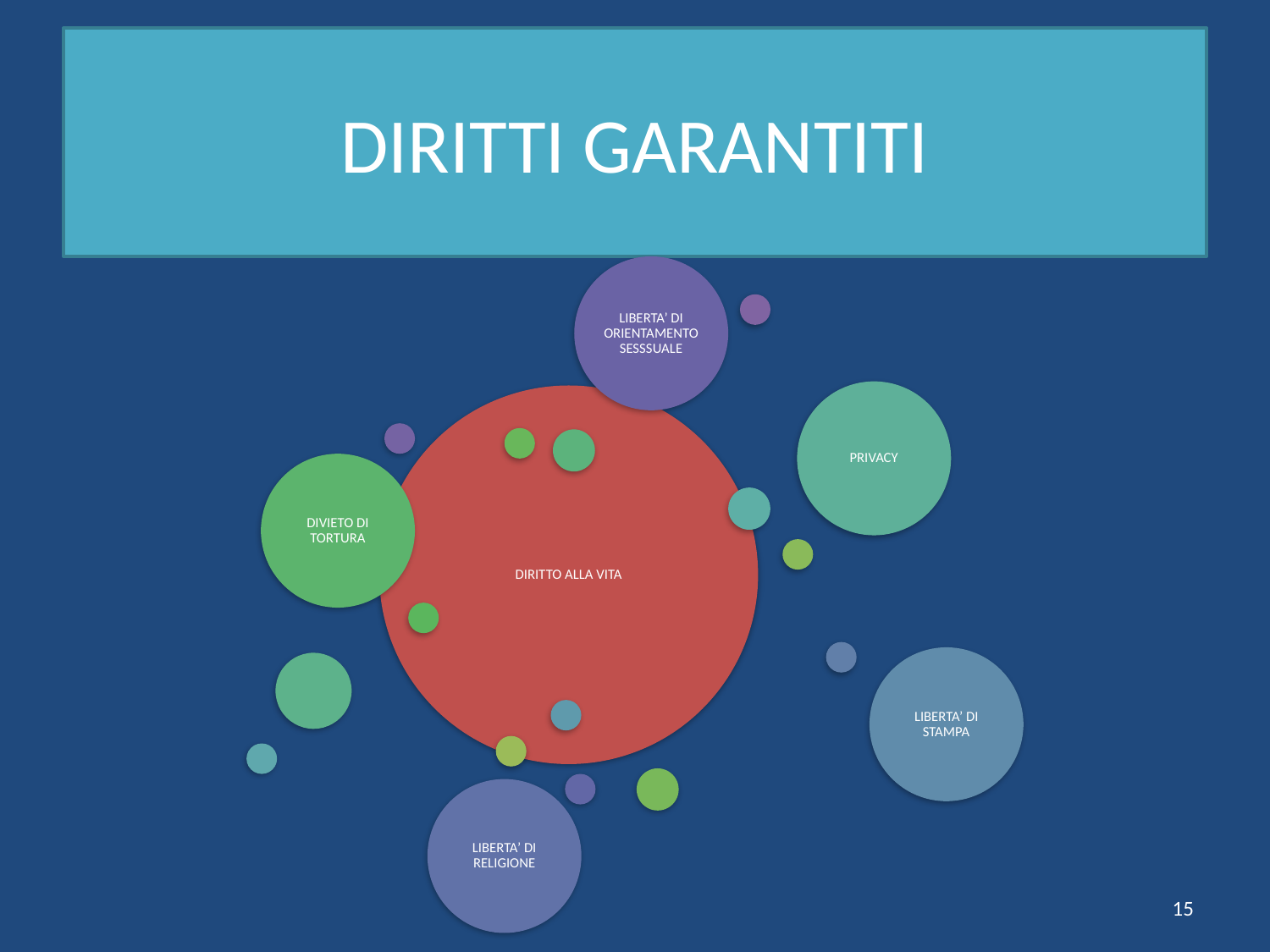

# DIRITTI GARANTITI
DIRITTO ALLA VITA
DIVIETO DI TORTURA
PRIVACY
LIBERTA’ DI STAMPA
LIBERTA’ DI RELIGIONE
LIBERTA’ DI ORIENTAMENTO SESSSUALE
15